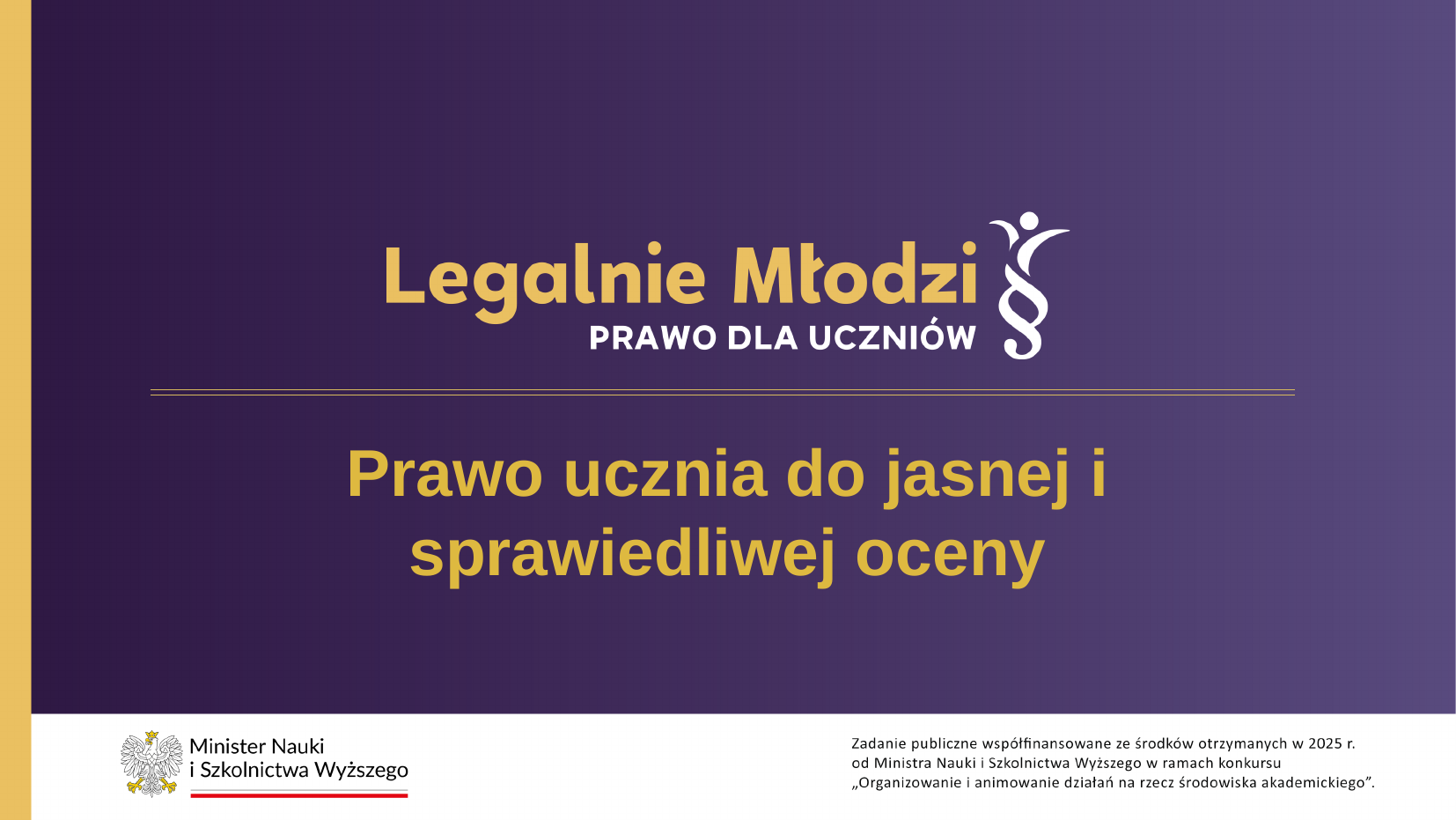

Prawo ucznia do jasnej i sprawiedliwej oceny